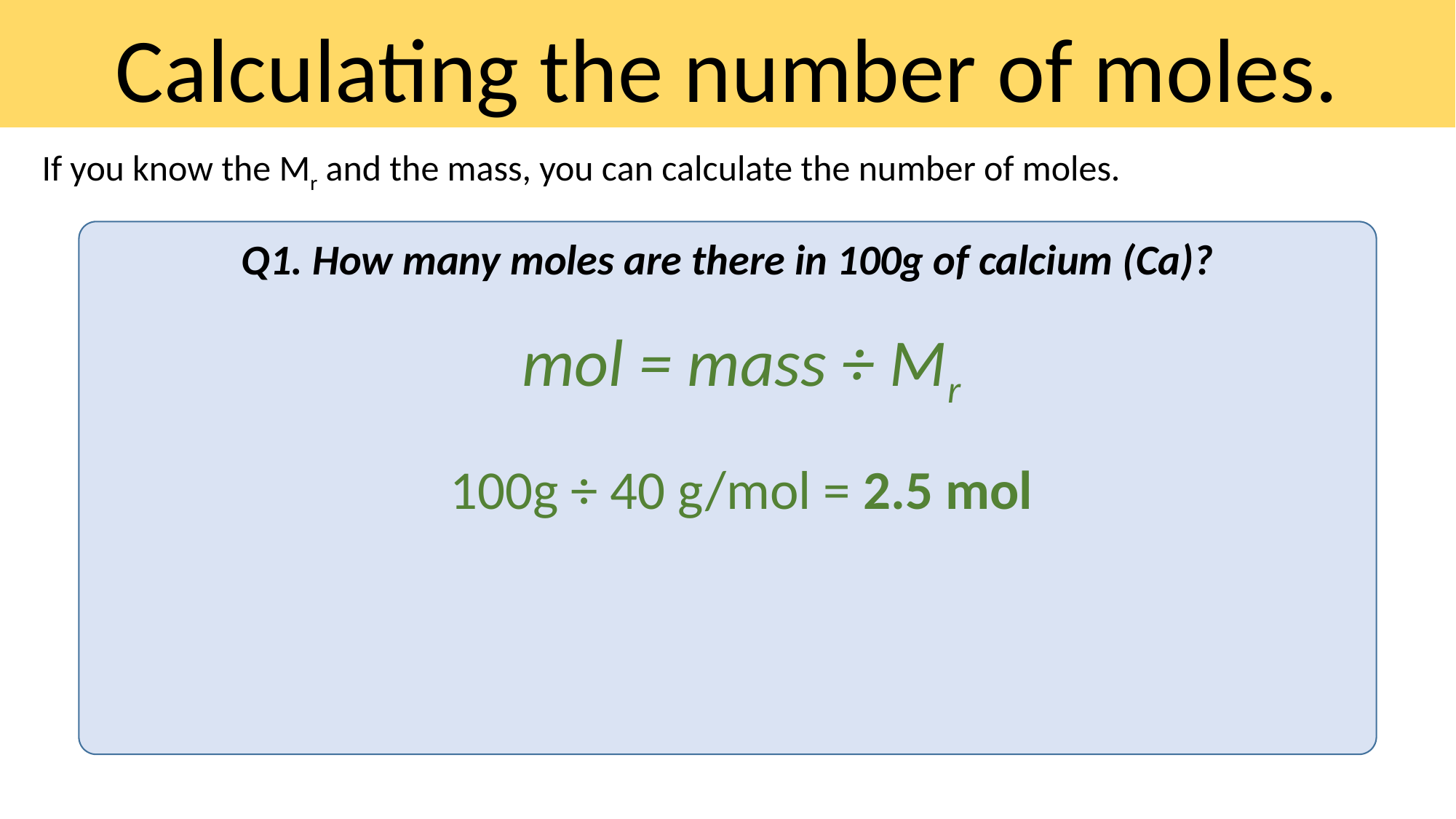

# Calculating the number of moles.
If you know the Mr and the mass, you can calculate the number of moles.
Q1. How many moles are there in 100g of calcium (Ca)?
mol = mass ÷ Mr
100g ÷ 40 g/mol = 2.5 mol